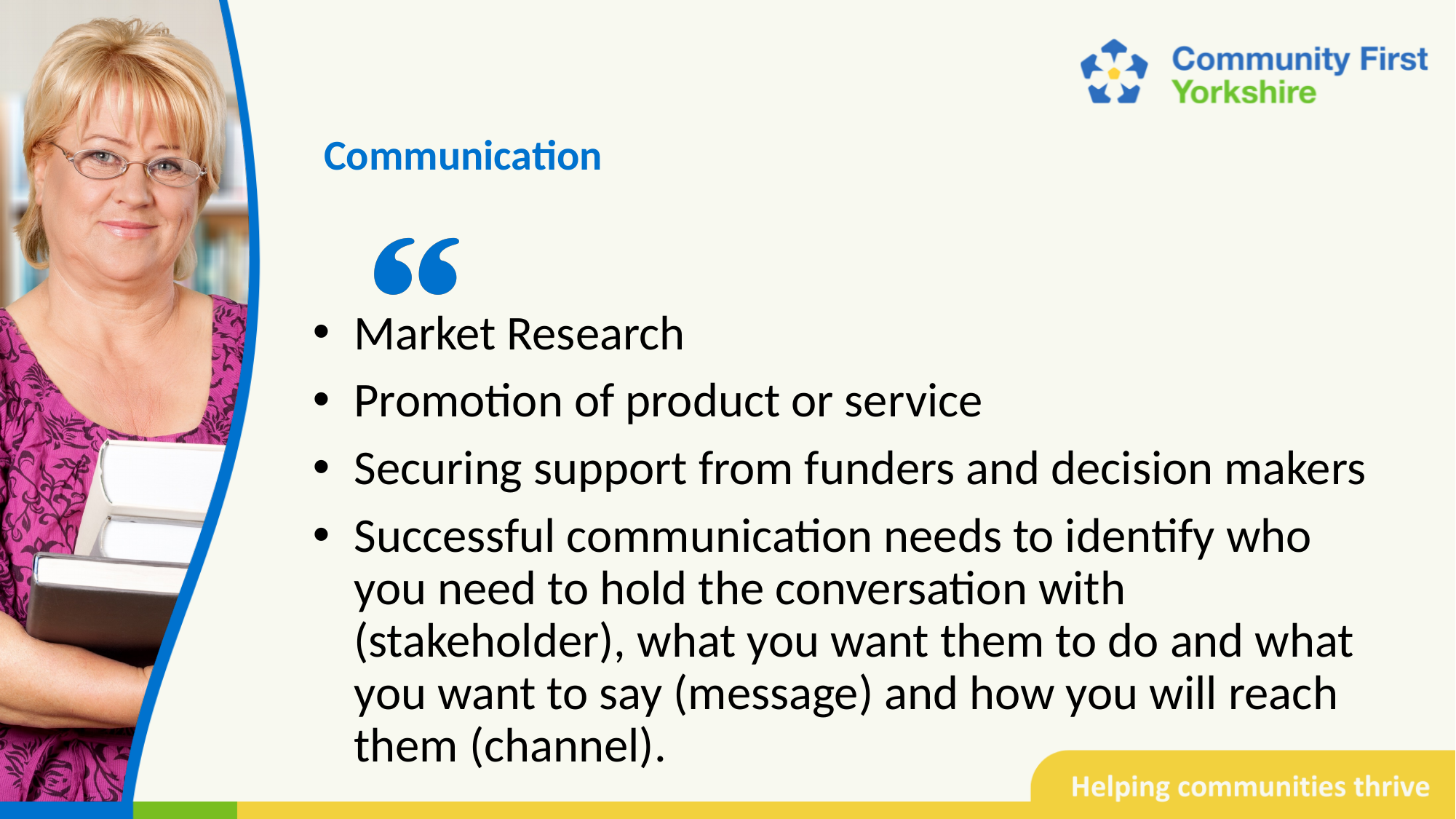

Communication
Market Research
Promotion of product or service
Securing support from funders and decision makers
Successful communication needs to identify who you need to hold the conversation with (stakeholder), what you want them to do and what you want to say (message) and how you will reach them (channel).